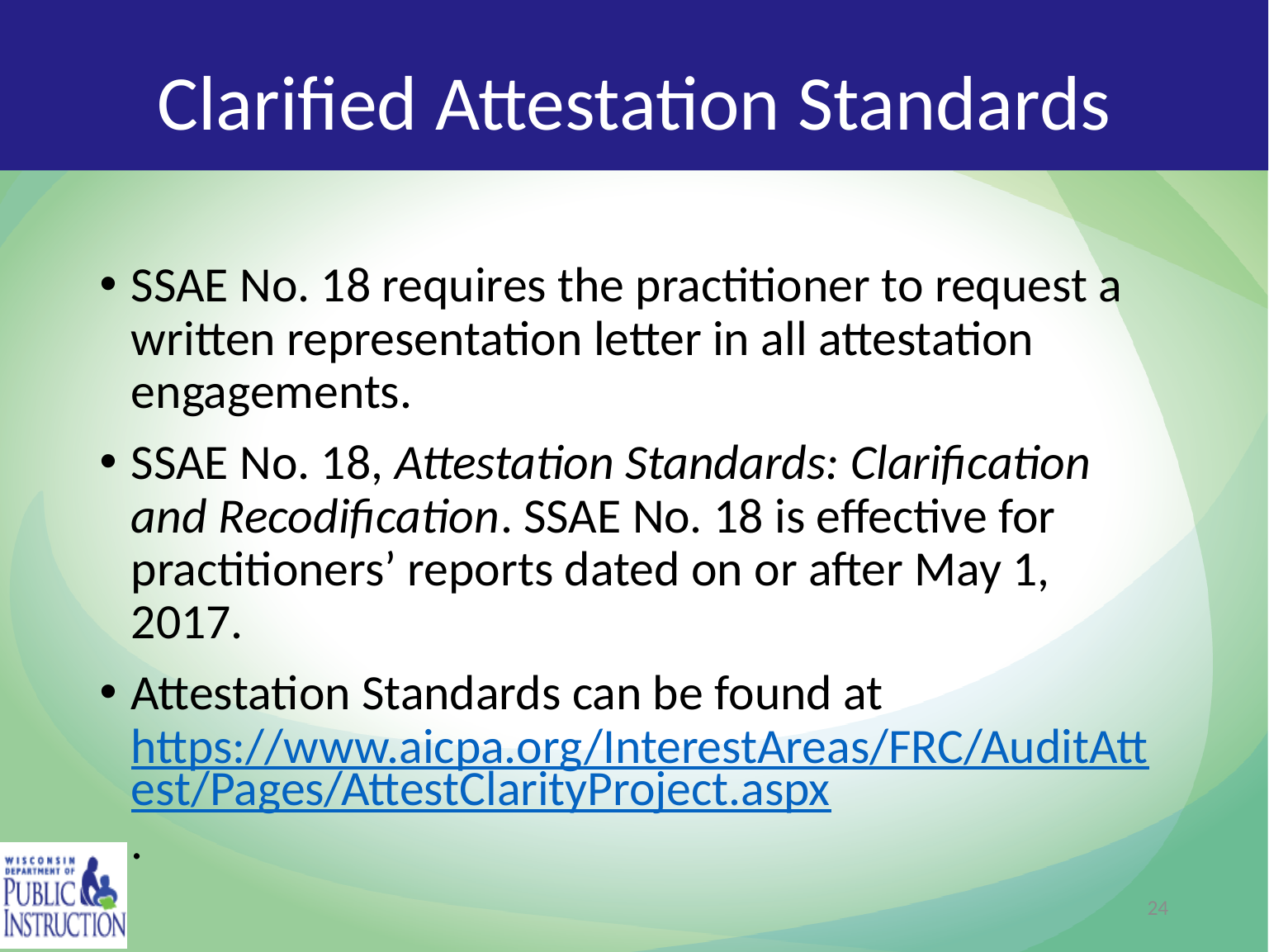

# Clarified Attestation Standards
SSAE No. 18 requires the practitioner to request a written representation letter in all attestation engagements.
SSAE No. 18, Attestation Standards: Clarification and Recodification. SSAE No. 18 is effective for practitioners’ reports dated on or after May 1, 2017.
Attestation Standards can be found at https://www.aicpa.org/InterestAreas/FRC/AuditAttest/Pages/AttestClarityProject.aspx.

24